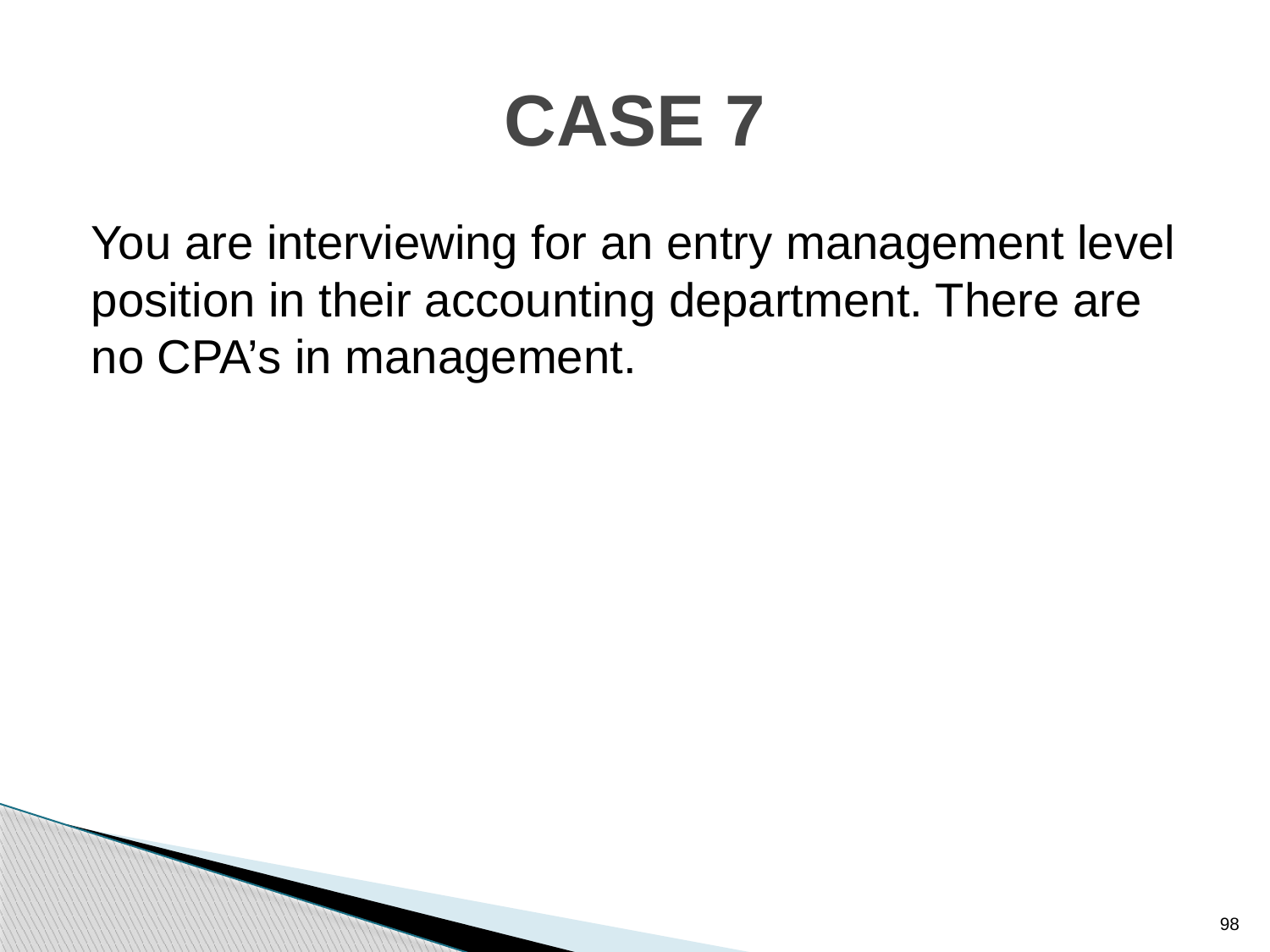

# CASE 7
You are interviewing for an entry management level position in their accounting department. There are no CPA’s in management.

98